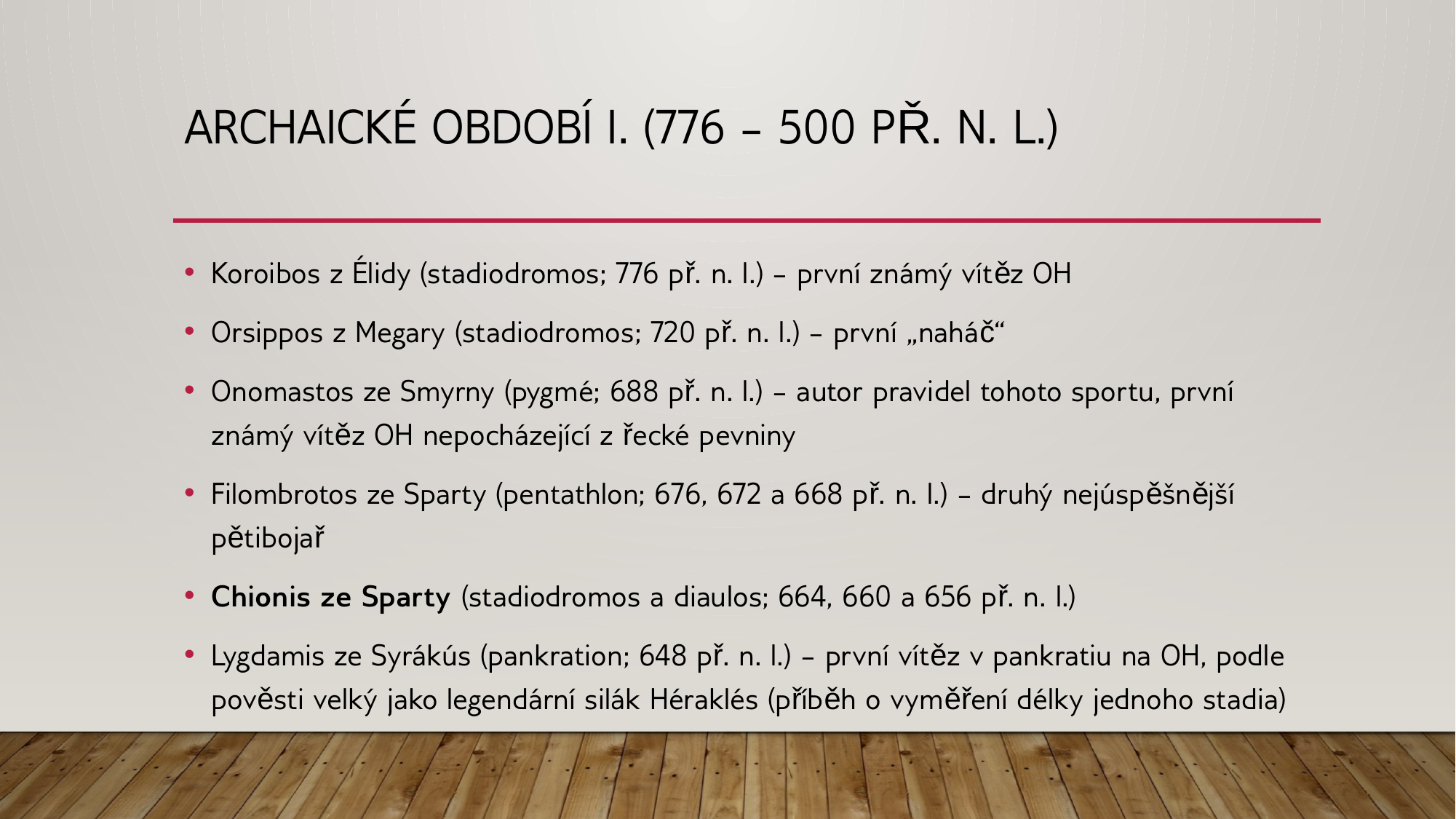

# Archaické období I. (776 – 500 př. n. l.)
Koroibos z Élidy (stadiodromos; 776 př. n. l.) – první známý vítěz OH
Orsippos z Megary (stadiodromos; 720 př. n. l.) – první „naháč“
Onomastos ze Smyrny (pygmé; 688 př. n. l.) – autor pravidel tohoto sportu, první známý vítěz OH nepocházející z řecké pevniny
Filombrotos ze Sparty (pentathlon; 676, 672 a 668 př. n. l.) – druhý nejúspěšnější pětibojař
Chionis ze Sparty (stadiodromos a diaulos; 664, 660 a 656 př. n. l.)
Lygdamis ze Syrákús (pankration; 648 př. n. l.) – první vítěz v pankratiu na OH, podle pověsti velký jako legendární silák Héraklés (příběh o vyměření délky jednoho stadia)